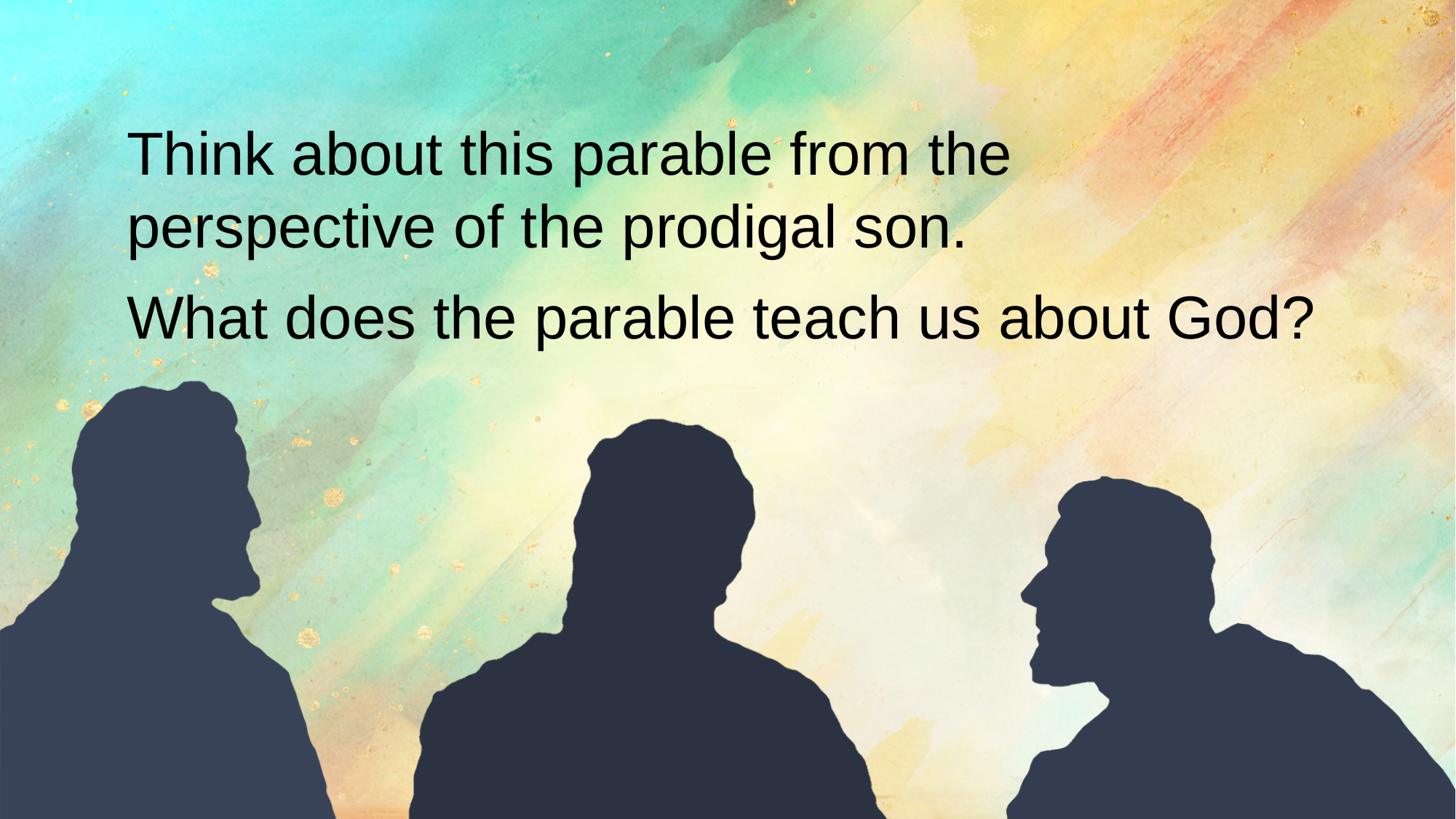

Think about this parable from the perspective of the prodigal son.
What does the parable teach us about God?